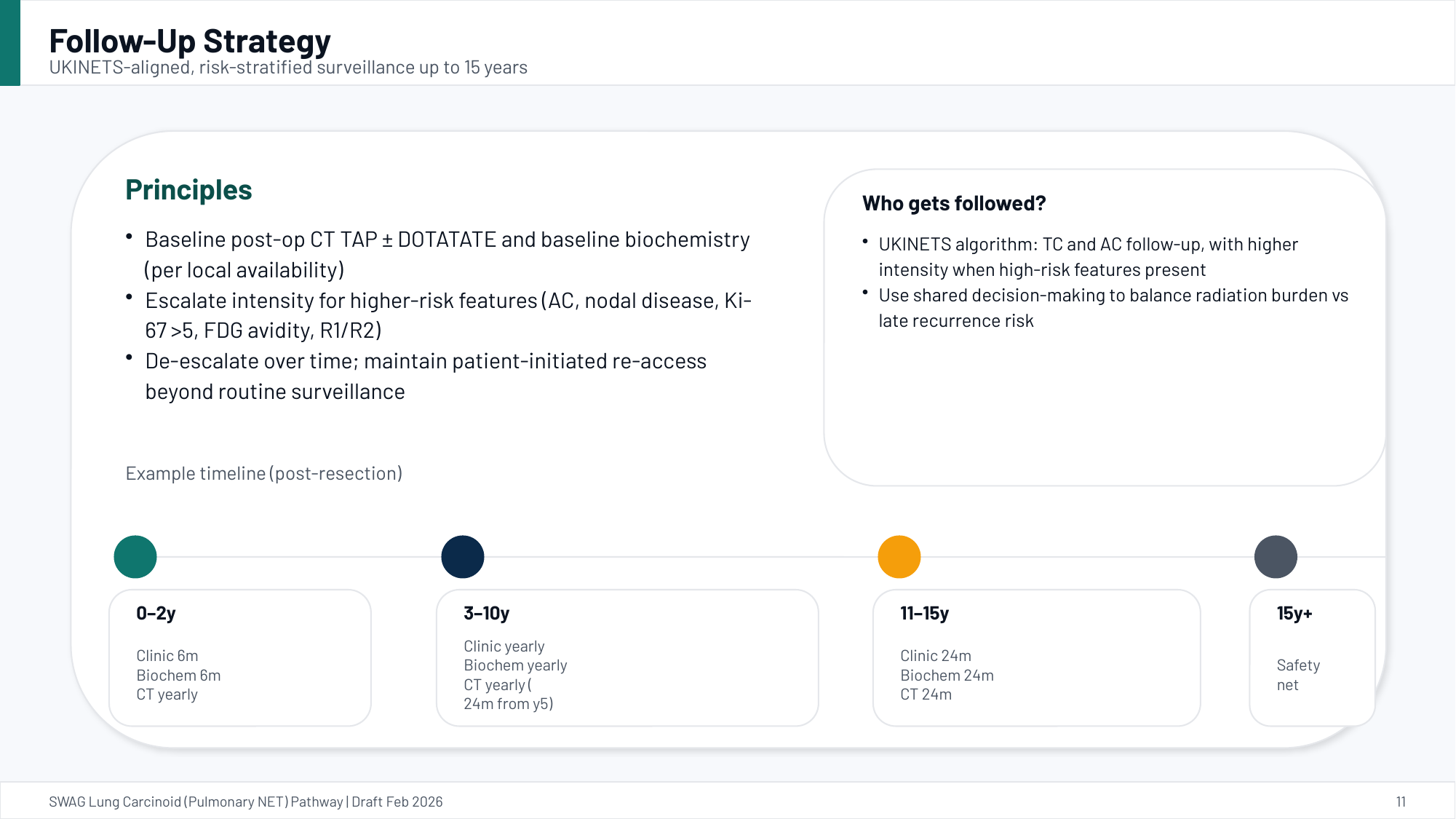

Follow-Up Strategy
UKINETS-aligned, risk-stratified surveillance up to 15 years

Principles

Who gets followed?
Baseline post-op CT TAP ± DOTATATE and baseline biochemistry (per local availability)
Escalate intensity for higher-risk features (AC, nodal disease, Ki-67 >5, FDG avidity, R1/R2)
De-escalate over time; maintain patient-initiated re-access beyond routine surveillance
UKINETS algorithm: TC and AC follow-up, with higher intensity when high-risk features present
Use shared decision-making to balance radiation burden vs late recurrence risk
Example timeline (post-resection)

0–2y
3–10y
11–15y
15y+
Clinic 6m
Biochem 6m
CT yearly
Clinic yearly
Biochem yearly
CT yearly (
24m from y5)
Clinic 24m
Biochem 24m
CT 24m
Safety
net

SWAG Lung Carcinoid (Pulmonary NET) Pathway | Draft Feb 2026
11